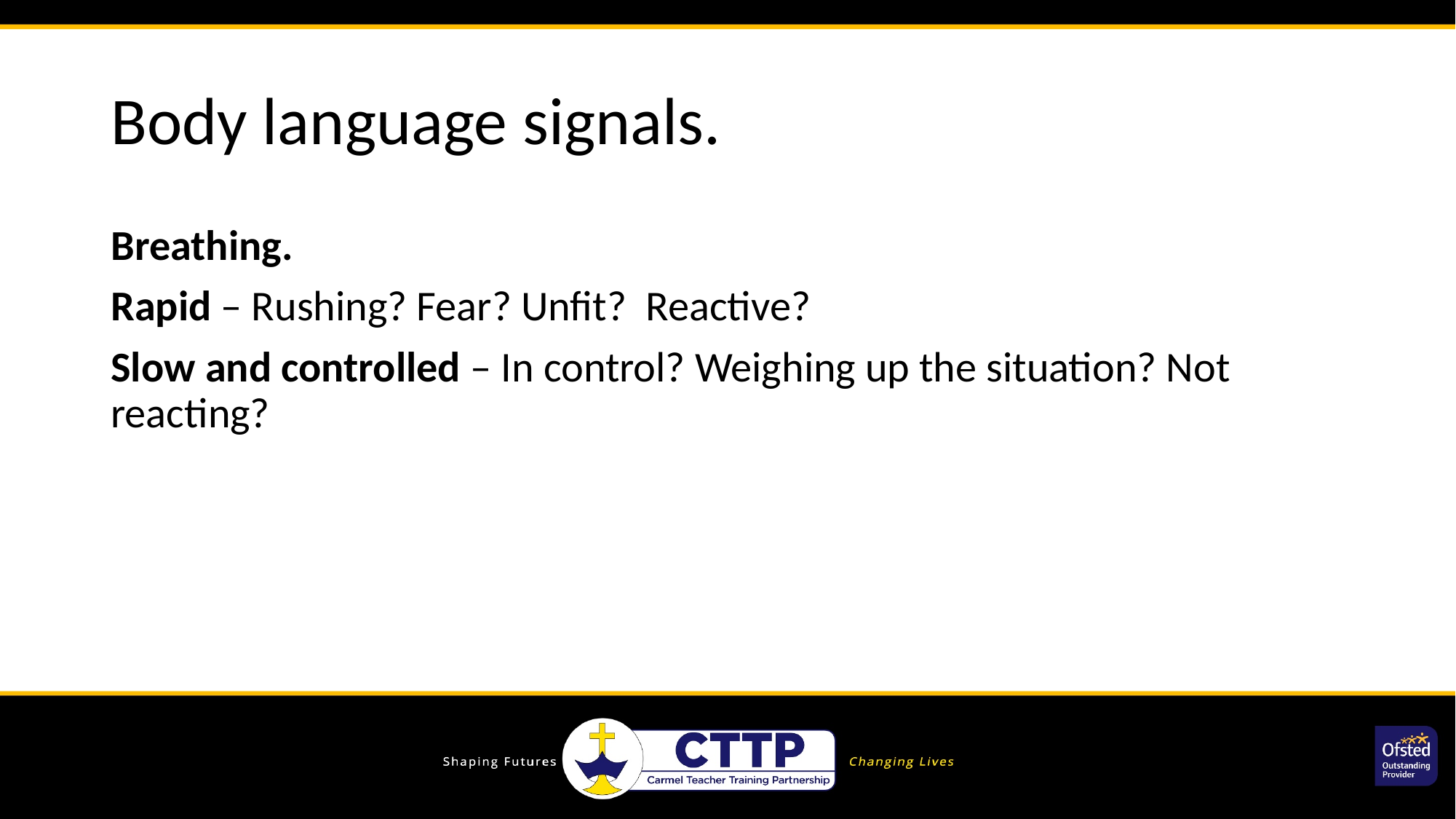

# Body language signals.
Breathing.
Rapid – Rushing? Fear? Unfit?  Reactive?
Slow and controlled – In control? Weighing up the situation? Not reacting?